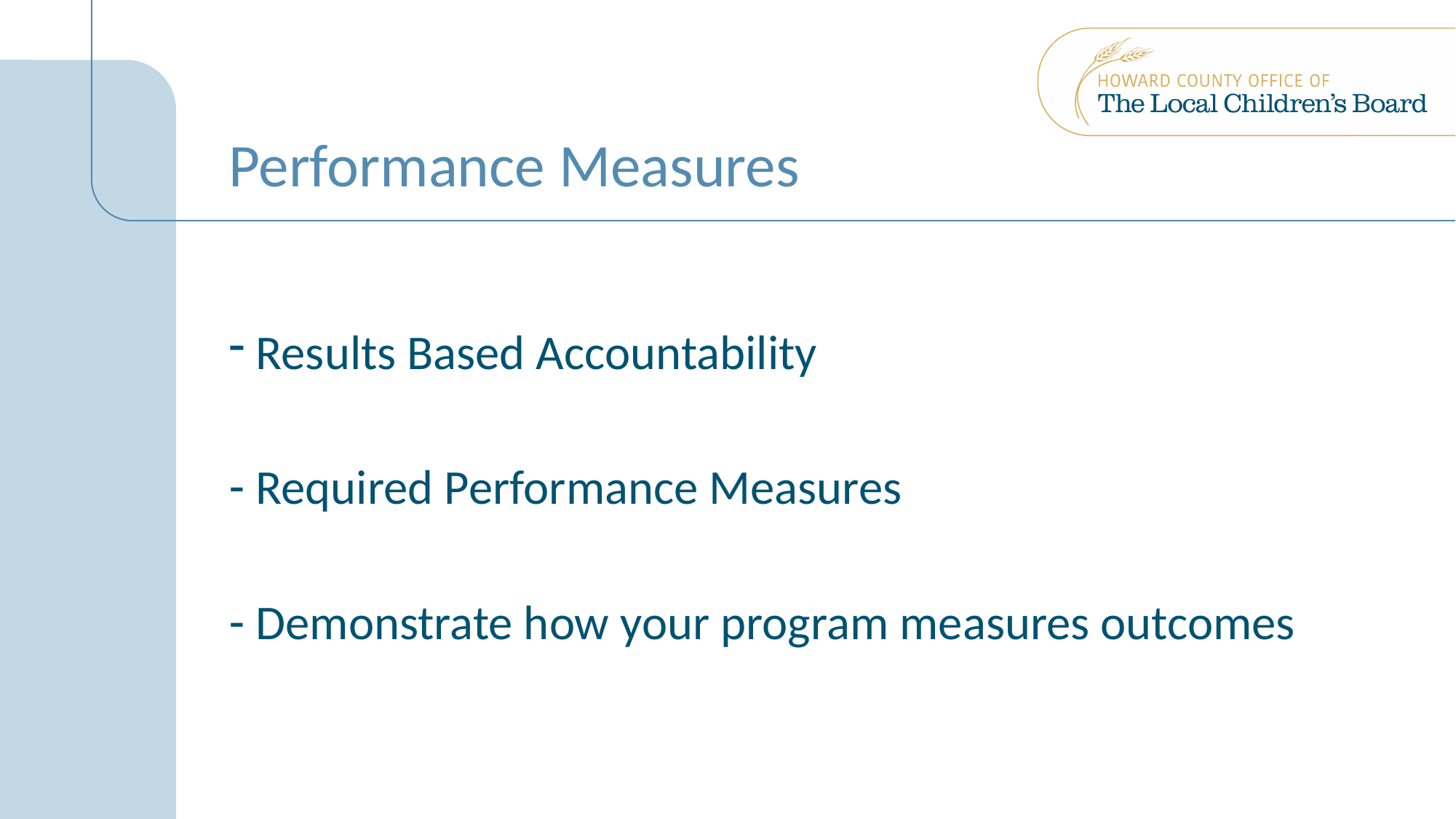

# Performance Measures
Results Based Accountability

Required Performance Measures

Demonstrate how your program measures outcomes